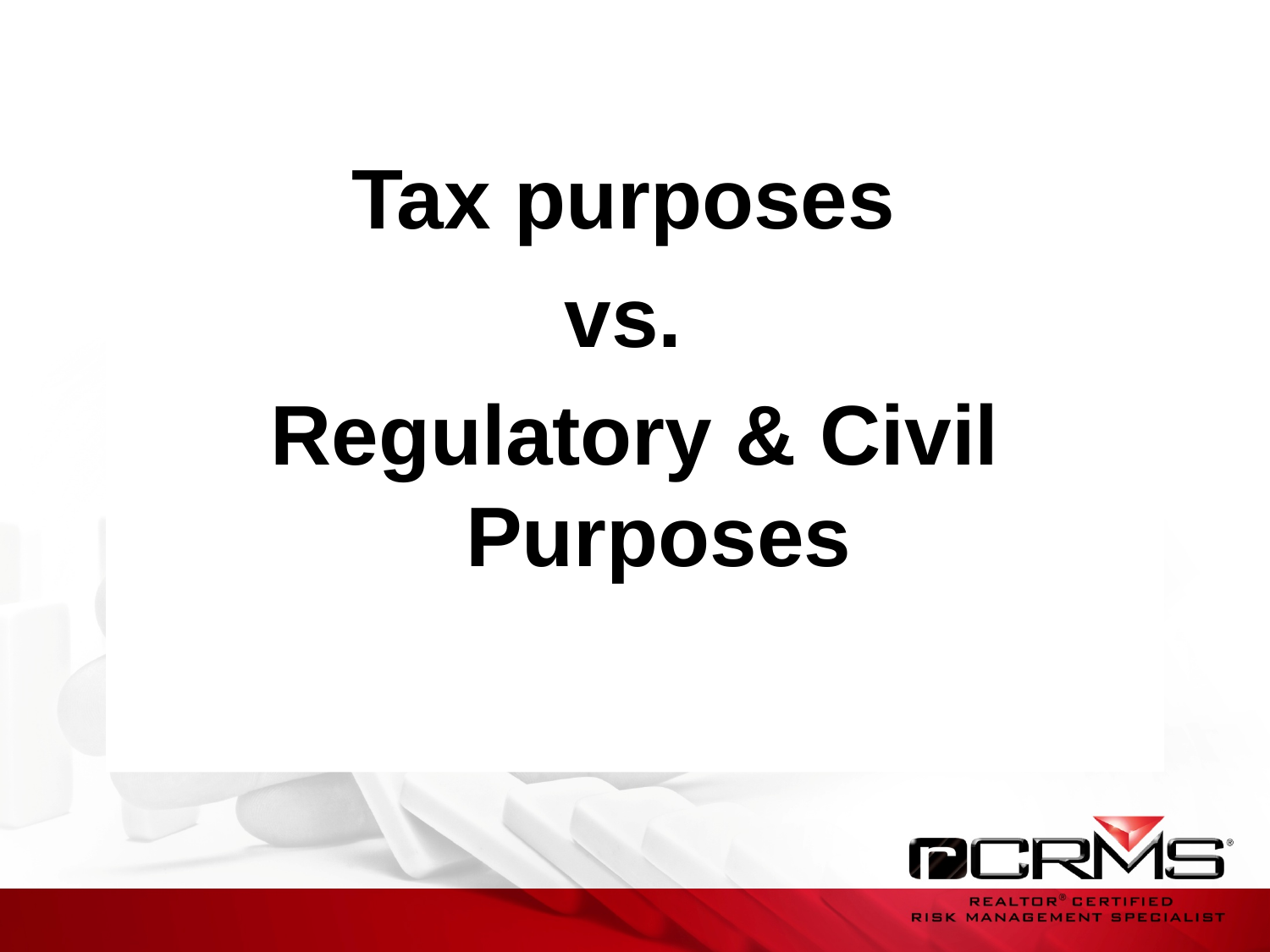

Tax purposes
vs.
Regulatory & Civil Purposes